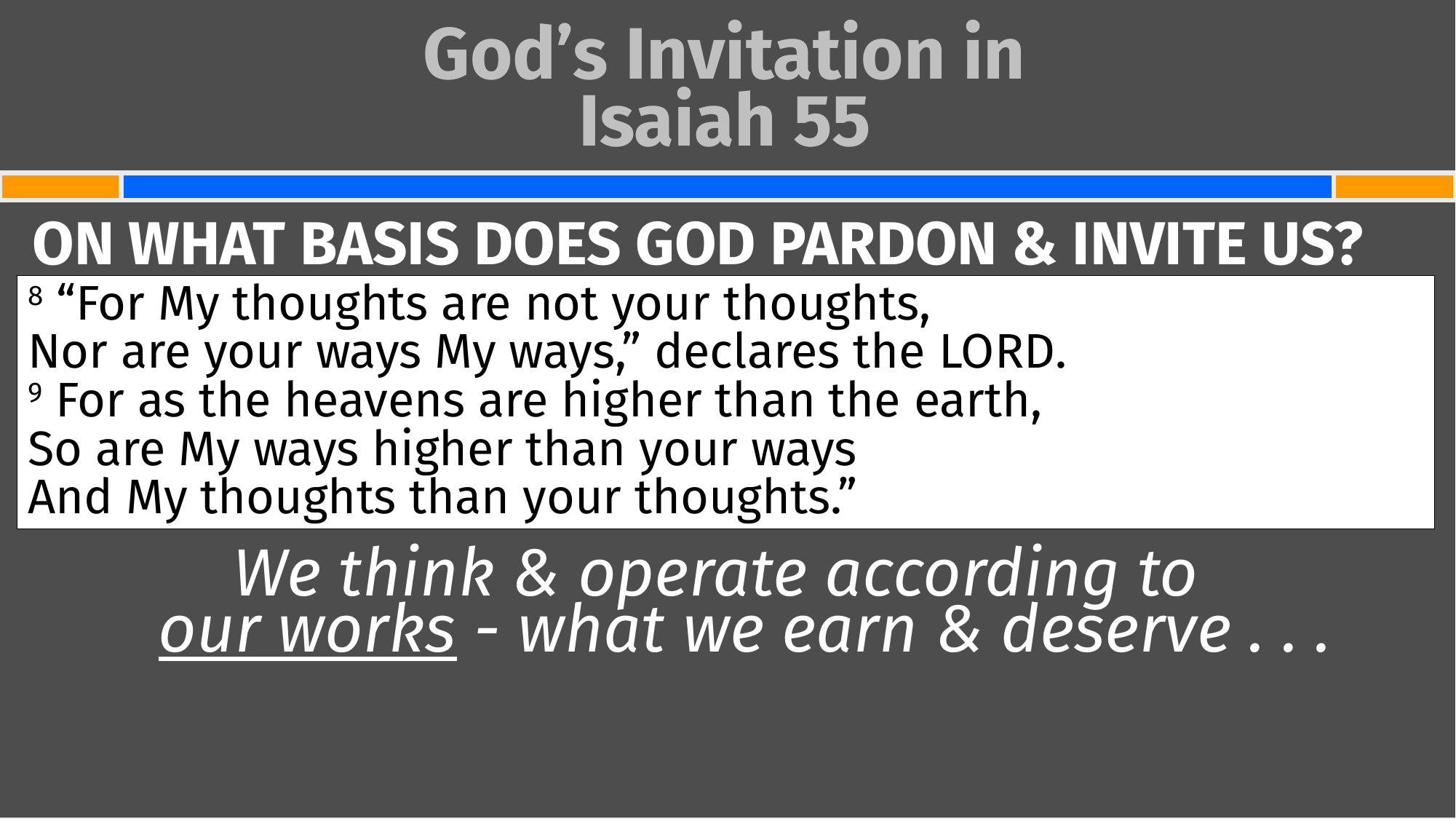

God’s Invitation in
Isaiah 55
#

ON WHAT BASIS DOES GOD PARDON & INVITE US?

We think & operate according to
our works - what we earn & deserve . . .
8 “For My thoughts are not your thoughts,
Nor are your ways My ways,” declares the Lord.
9 For as the heavens are higher than the earth,
So are My ways higher than your ways
And My thoughts than your thoughts.”